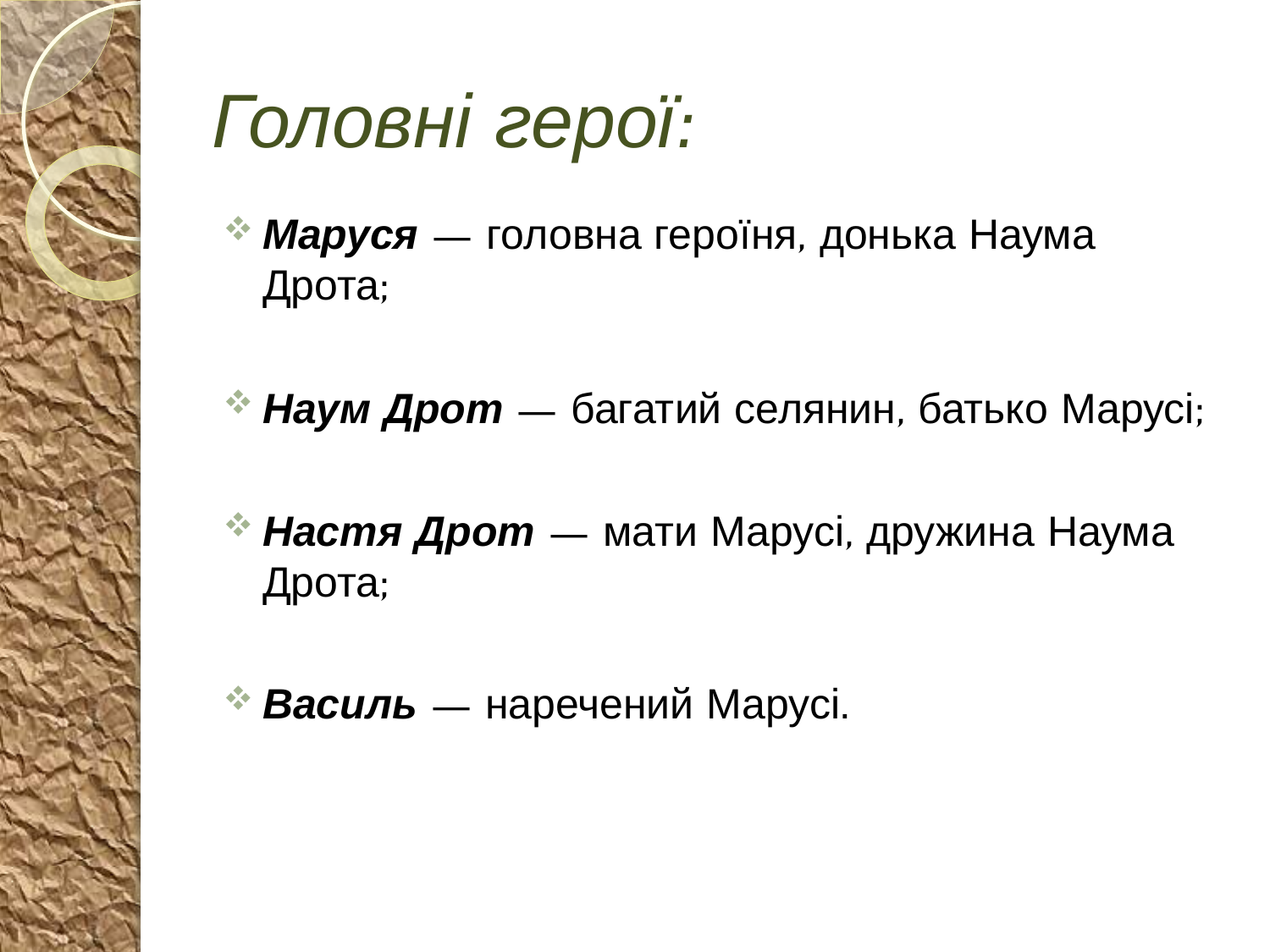

# Головні герої:
Маруся — головна героїня, донька Наума Дрота;

Наум Дрот — багатий селянин, батько Марусі;

Настя Дрот — мати Марусі, дружина Наума Дрота;

Василь — наречений Марусі.